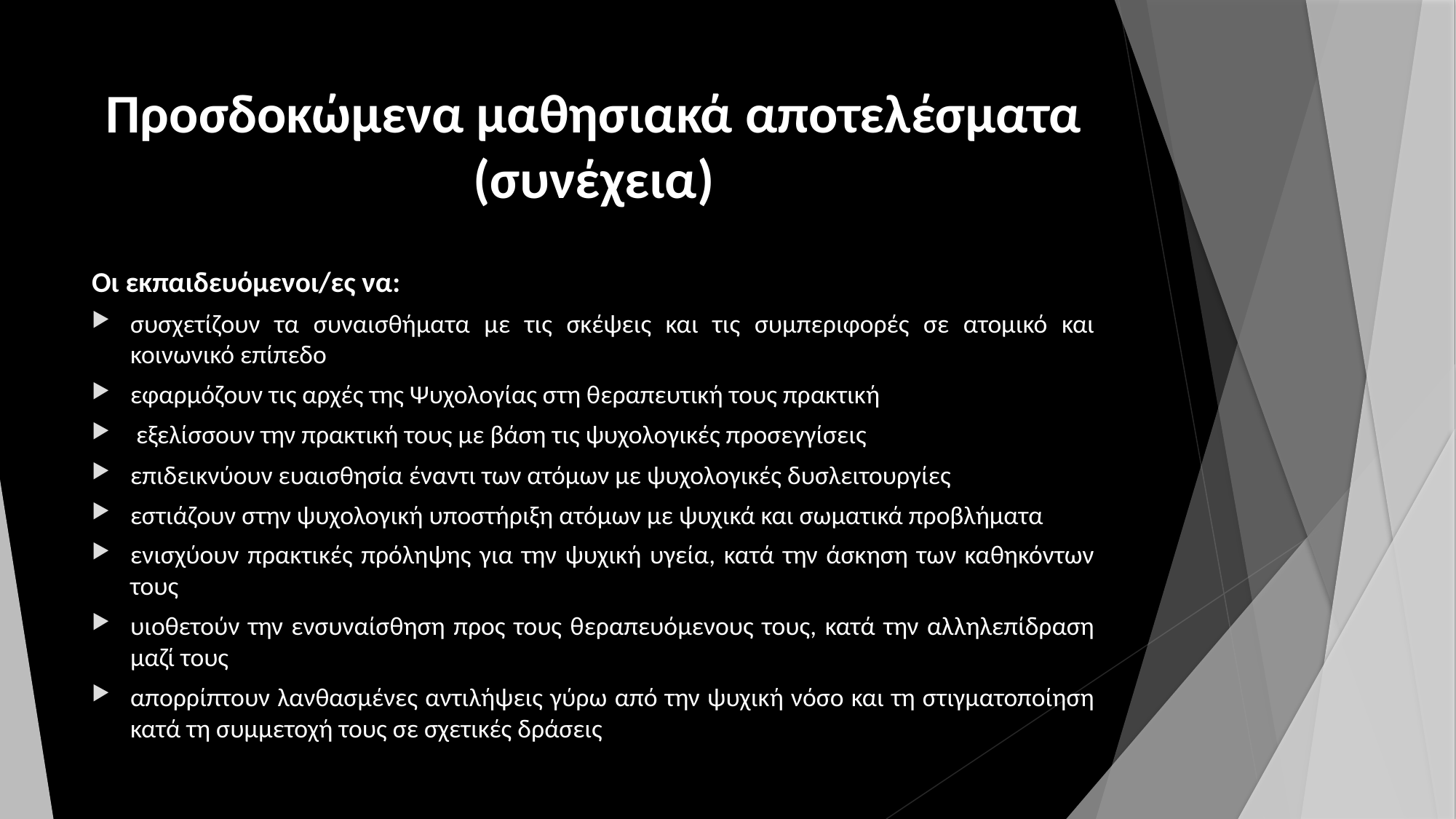

# Προσδοκώμενα μαθησιακά αποτελέσματα (συνέχεια)
Οι εκπαιδευόμενοι/ες να:
συσχετίζουν τα συναισθήματα με τις σκέψεις και τις συμπεριφορές σε ατομικό και κοινωνικό επίπεδο
εφαρμόζουν τις αρχές της Ψυχολογίας στη θεραπευτική τους πρακτική
 εξελίσσουν την πρακτική τους με βάση τις ψυχολογικές προσεγγίσεις
επιδεικνύουν ευαισθησία έναντι των ατόμων με ψυχολογικές δυσλειτουργίες
εστιάζουν στην ψυχολογική υποστήριξη ατόμων με ψυχικά και σωματικά προβλήματα
ενισχύουν πρακτικές πρόληψης για την ψυχική υγεία, κατά την άσκηση των καθηκόντων τους
υιοθετούν την ενσυναίσθηση προς τους θεραπευόμενους τους, κατά την αλληλεπίδραση μαζί τους
απορρίπτουν λανθασμένες αντιλήψεις γύρω από την ψυχική νόσο και τη στιγματοποίηση κατά τη συμμετοχή τους σε σχετικές δράσεις